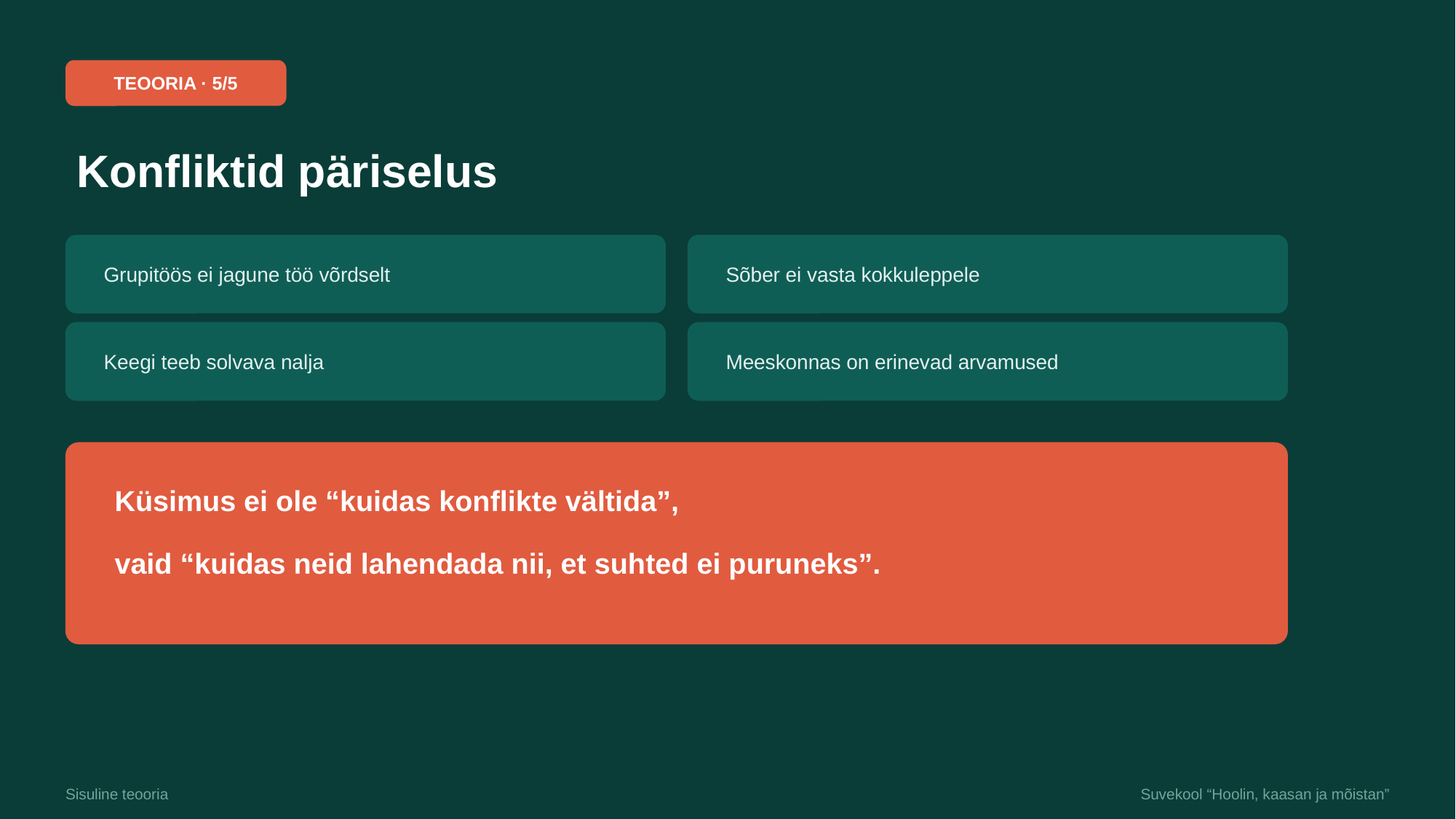

TEOORIA · 5/5
Konfliktid päriselus

Grupitöös ei jagune töö võrdselt

Sõber ei vasta kokkuleppele

Keegi teeb solvava nalja

Meeskonnas on erinevad arvamused

Küsimus ei ole “kuidas konflikte vältida”,
vaid “kuidas neid lahendada nii, et suhted ei puruneks”.
Sisuline teooria
Suvekool “Hoolin, kaasan ja mõistan”